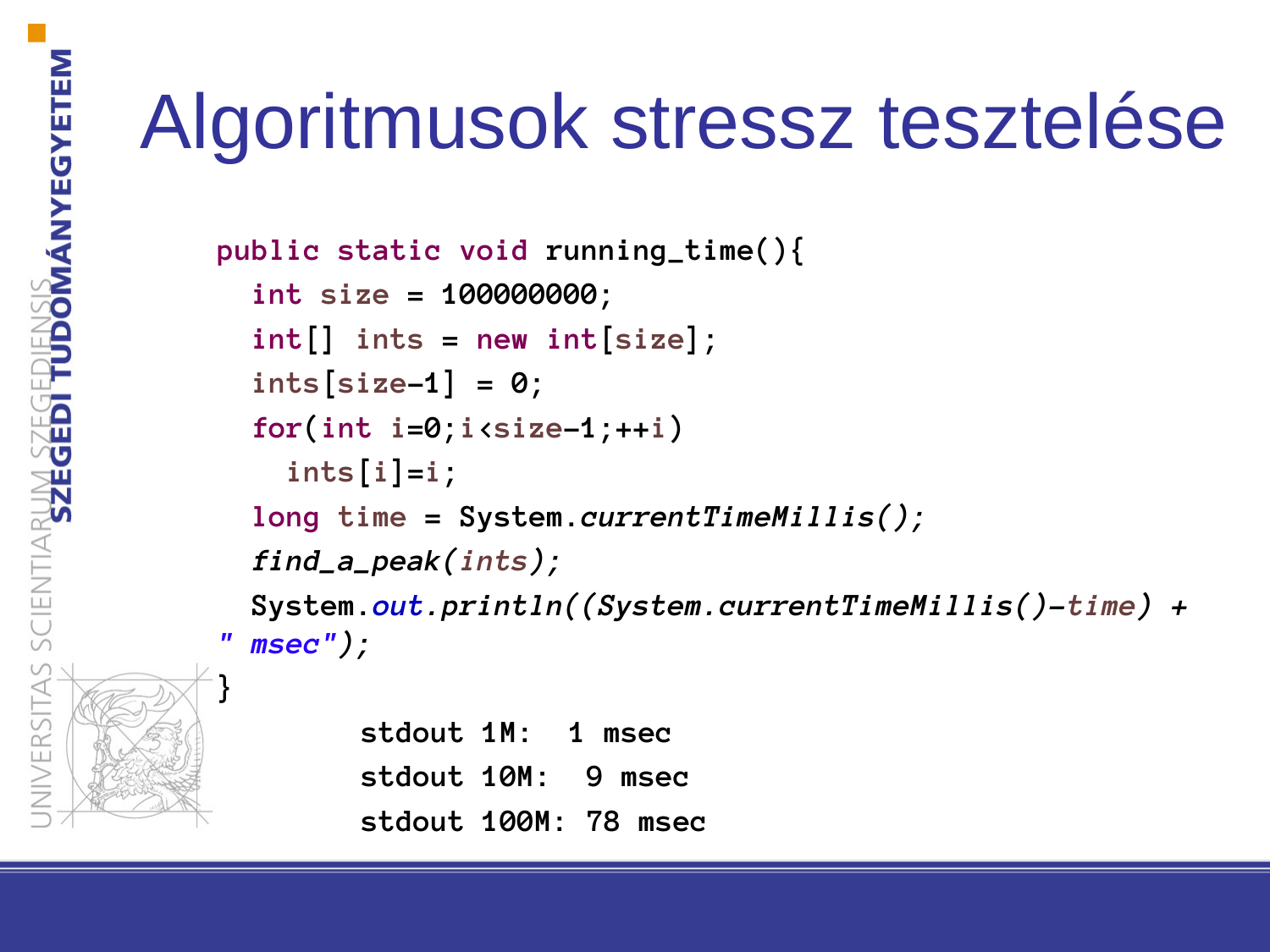

Algoritmusok stressz tesztelése
public static void running_time(){
  int size = 100000000;
  int[] ints = new int[size];
  ints[size-1] = 0;
  for(int i=0;i<size-1;++i)
    ints[i]=i;
  long time = System.currentTimeMillis();
  find_a_peak(ints);
  System.out.println((System.currentTimeMillis()-time) + " msec");
}
     	 stdout 1M:  1 msec
	 stdout 10M:  9 msec
	 stdout 100M: 78 msec